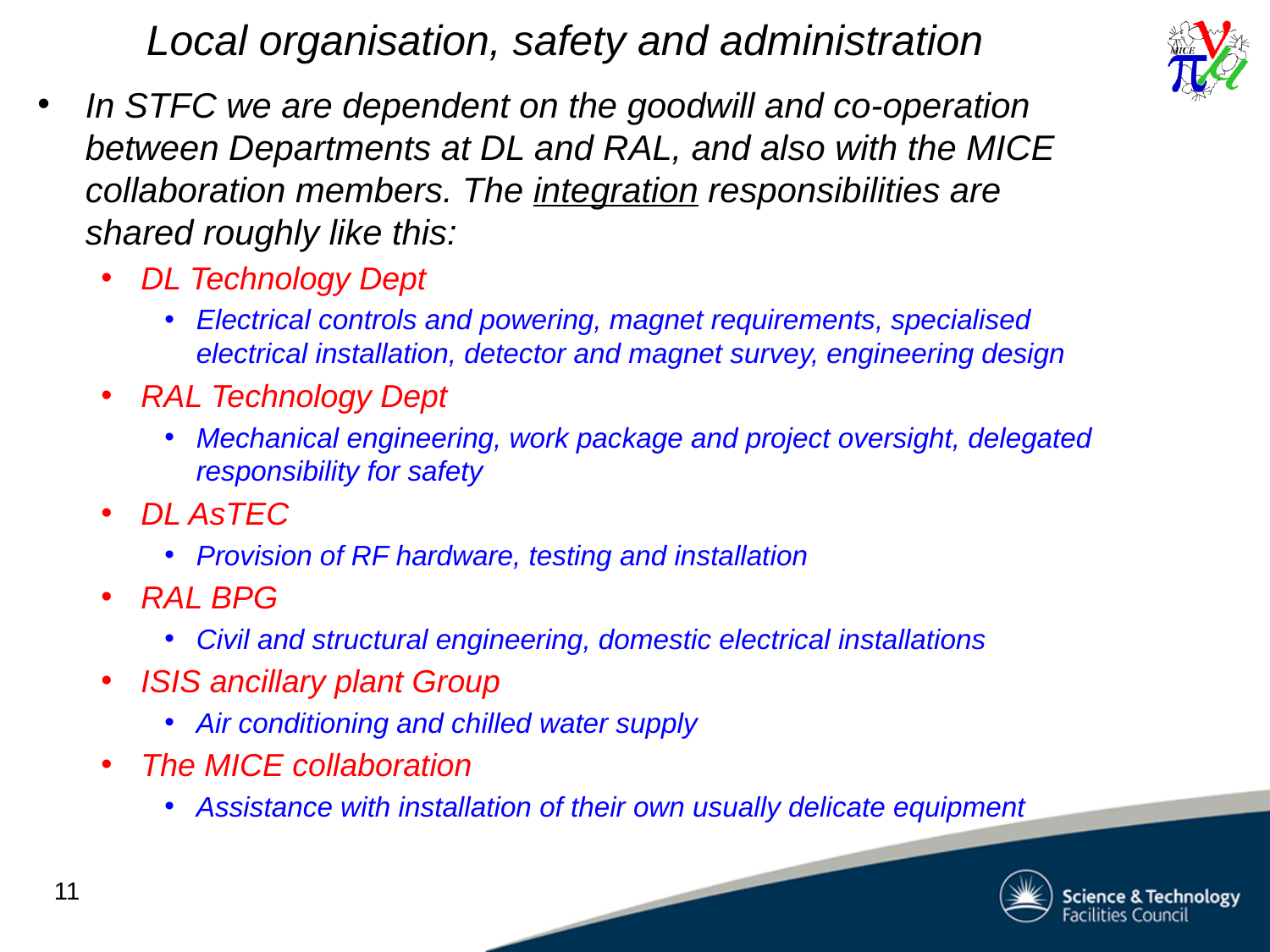

# Local organisation, safety and administration
In STFC we are dependent on the goodwill and co-operation between Departments at DL and RAL, and also with the MICE collaboration members. The integration responsibilities are shared roughly like this:
DL Technology Dept
Electrical controls and powering, magnet requirements, specialised electrical installation, detector and magnet survey, engineering design
RAL Technology Dept
Mechanical engineering, work package and project oversight, delegated responsibility for safety
DL AsTEC
Provision of RF hardware, testing and installation
RAL BPG
Civil and structural engineering, domestic electrical installations
ISIS ancillary plant Group
Air conditioning and chilled water supply
The MICE collaboration
Assistance with installation of their own usually delicate equipment

11